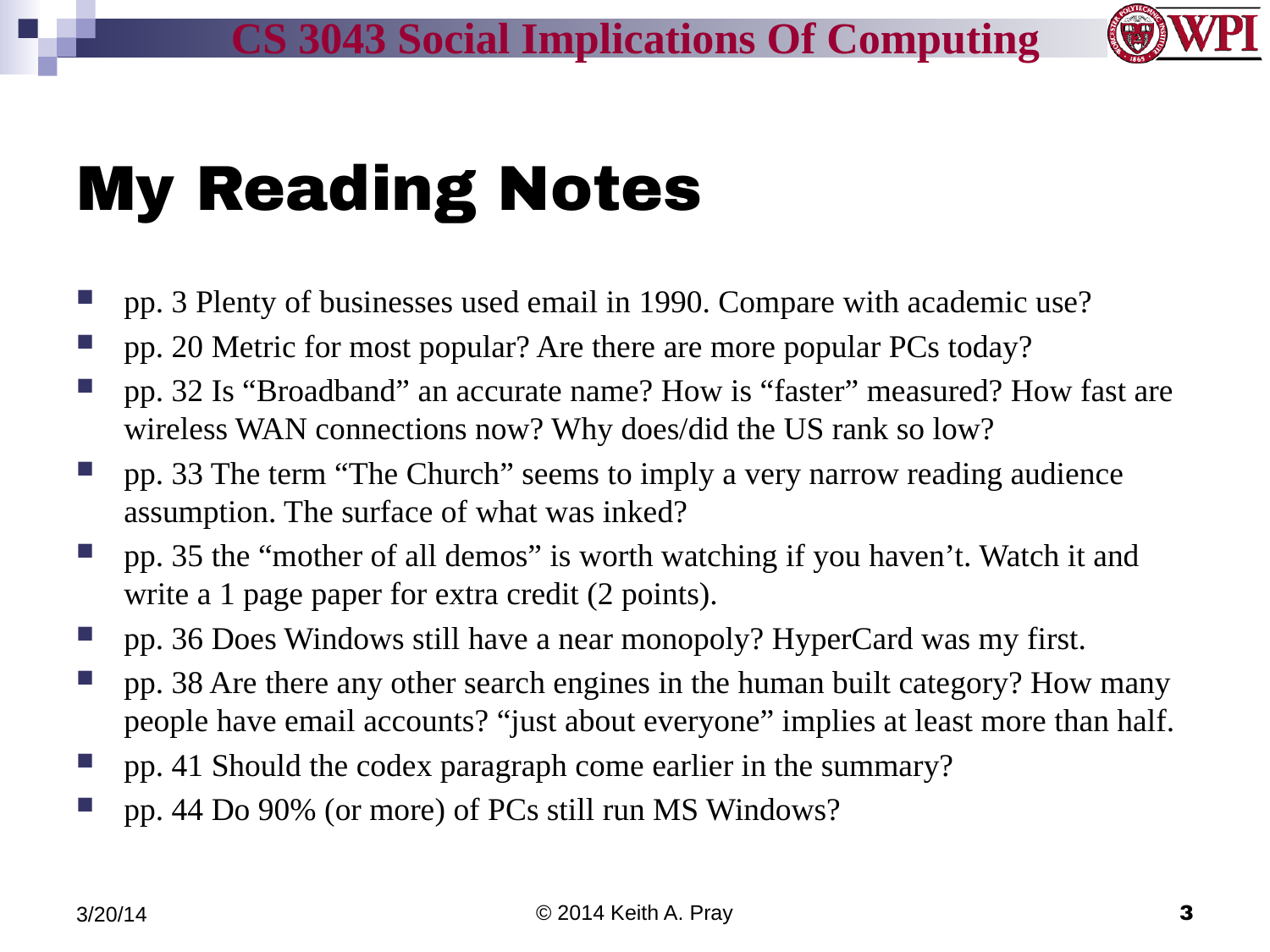

# My Reading Notes
pp. 3 Plenty of businesses used email in 1990. Compare with academic use?
pp. 20 Metric for most popular? Are there are more popular PCs today?
pp. 32 Is “Broadband” an accurate name? How is “faster” measured? How fast are wireless WAN connections now? Why does/did the US rank so low?
pp. 33 The term “The Church” seems to imply a very narrow reading audience assumption. The surface of what was inked?
pp. 35 the “mother of all demos” is worth watching if you haven’t. Watch it and write a 1 page paper for extra credit (2 points).
pp. 36 Does Windows still have a near monopoly? HyperCard was my first.
pp. 38 Are there any other search engines in the human built category? How many people have email accounts? “just about everyone” implies at least more than half.
pp. 41 Should the codex paragraph come earlier in the summary?
pp. 44 Do 90% (or more) of PCs still run MS Windows?
3/20/14
© 2014 Keith A. Pray
3